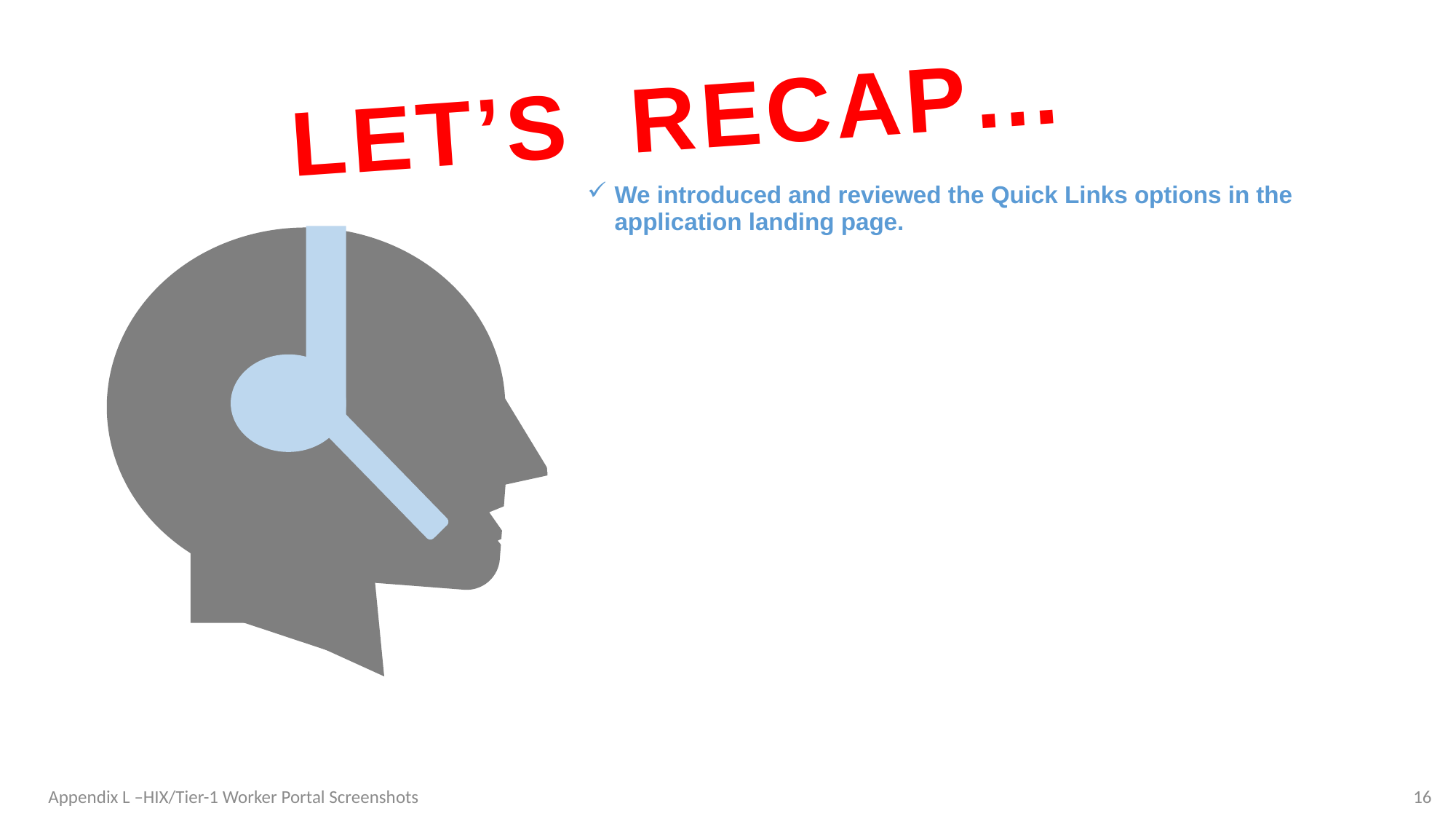

We introduced and reviewed the Quick Links options in the application landing page.

Appendix L –HIX/Tier-1 Worker Portal Screenshots
16